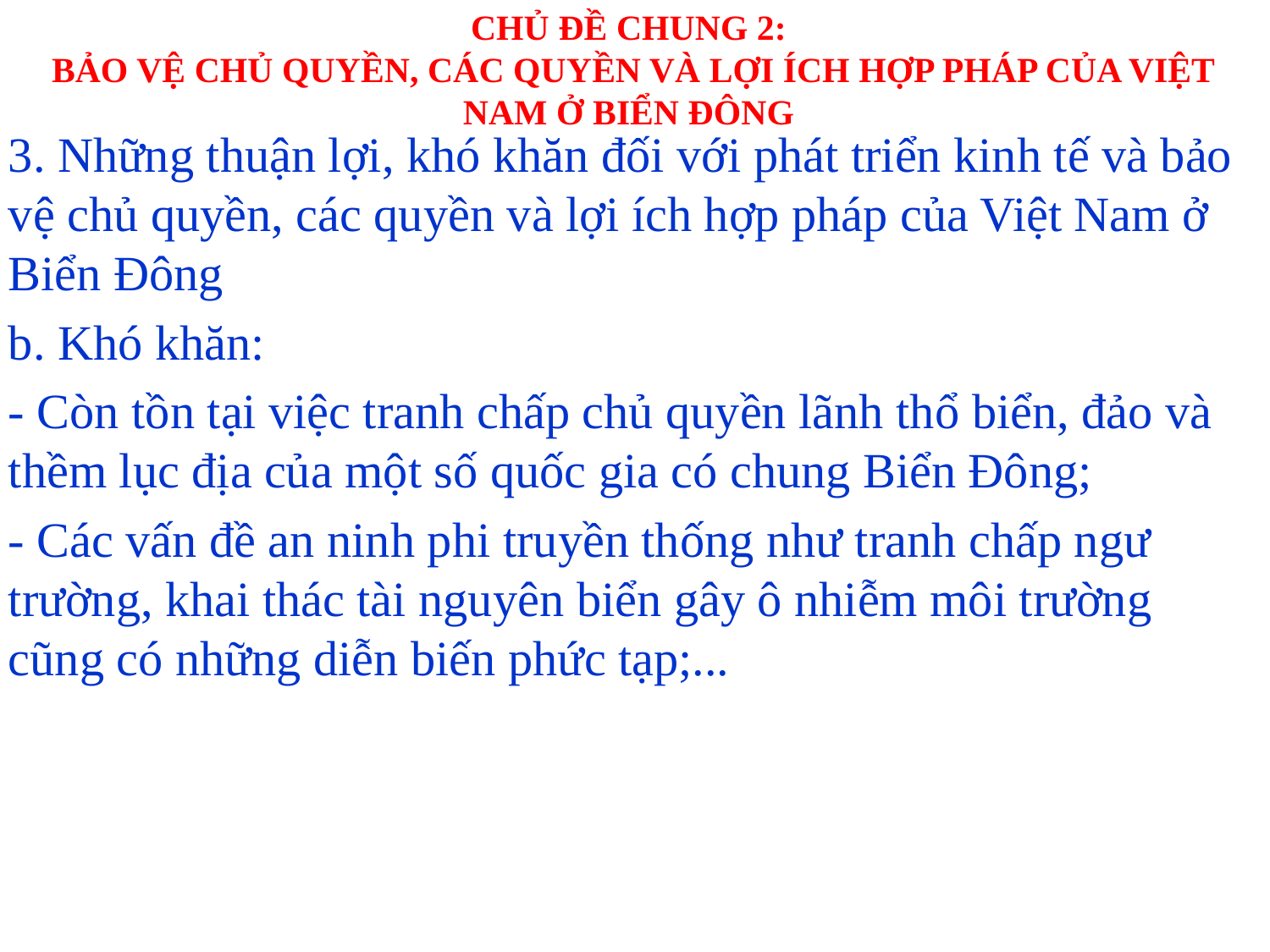

# CHỦ ĐỀ CHUNG 2: BẢO VỆ CHỦ QUYỀN, CÁC QUYỀN VÀ LỢI ÍCH HỢP PHÁP CỦA VIỆT NAM Ở BIỂN ĐÔNG
3. Những thuận lợi, khó khăn đối với phát triển kinh tế và bảo vệ chủ quyền, các quyền và lợi ích hợp pháp của Việt Nam ở Biển Đông
b. Khó khăn:
- Còn tồn tại việc tranh chấp chủ quyền lãnh thổ biển, đảo và thềm lục địa của một số quốc gia có chung Biển Đông;
- Các vấn đề an ninh phi truyền thống như tranh chấp ngư trường, khai thác tài nguyên biển gây ô nhiễm môi trường cũng có những diễn biến phức tạp;...